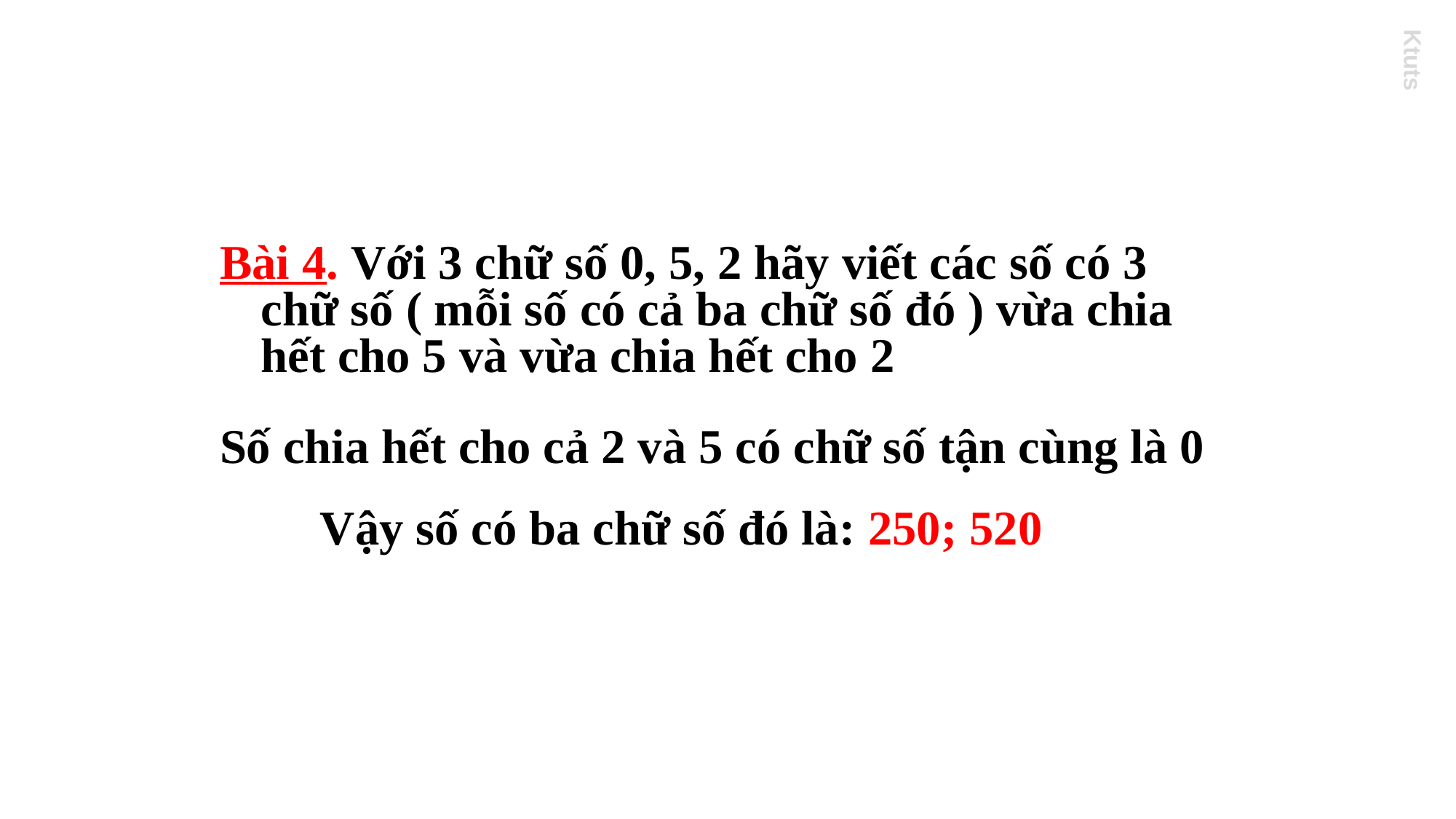

Bài 4. Với 3 chữ số 0, 5, 2 hãy viết các số có 3 chữ số ( mỗi số có cả ba chữ số đó ) vừa chia hết cho 5 và vừa chia hết cho 2

Số chia hết cho cả 2 và 5 có chữ số tận cùng là 0

Vậy số có ba chữ số đó là: 250; 520